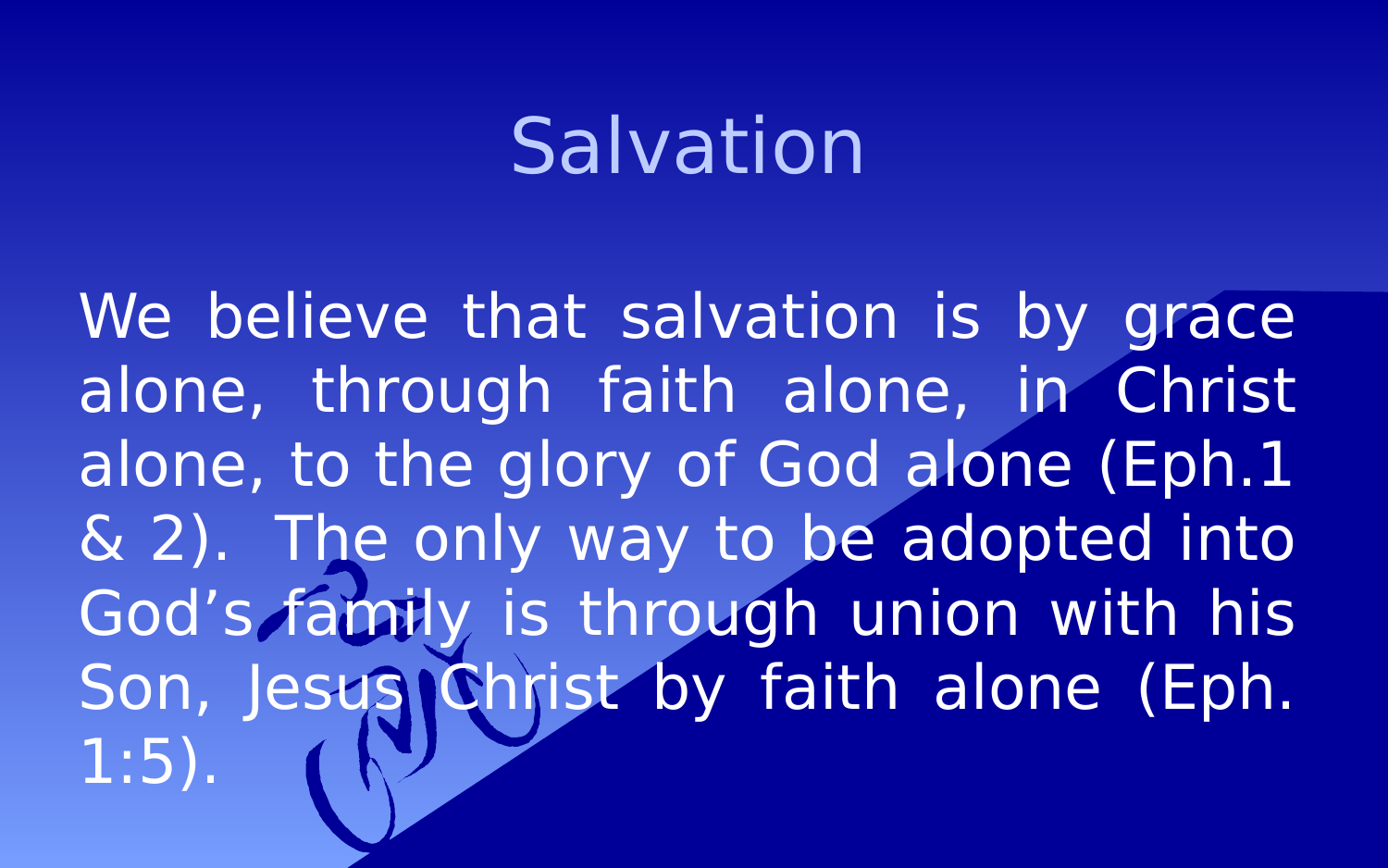

Salvation

We believe that salvation is by grace alone, through faith alone, in Christ alone, to the glory of God alone (Eph.1 & 2).  The only way to be adopted into God’s family is through union with his Son, Jesus Christ by faith alone (Eph. 1:5).